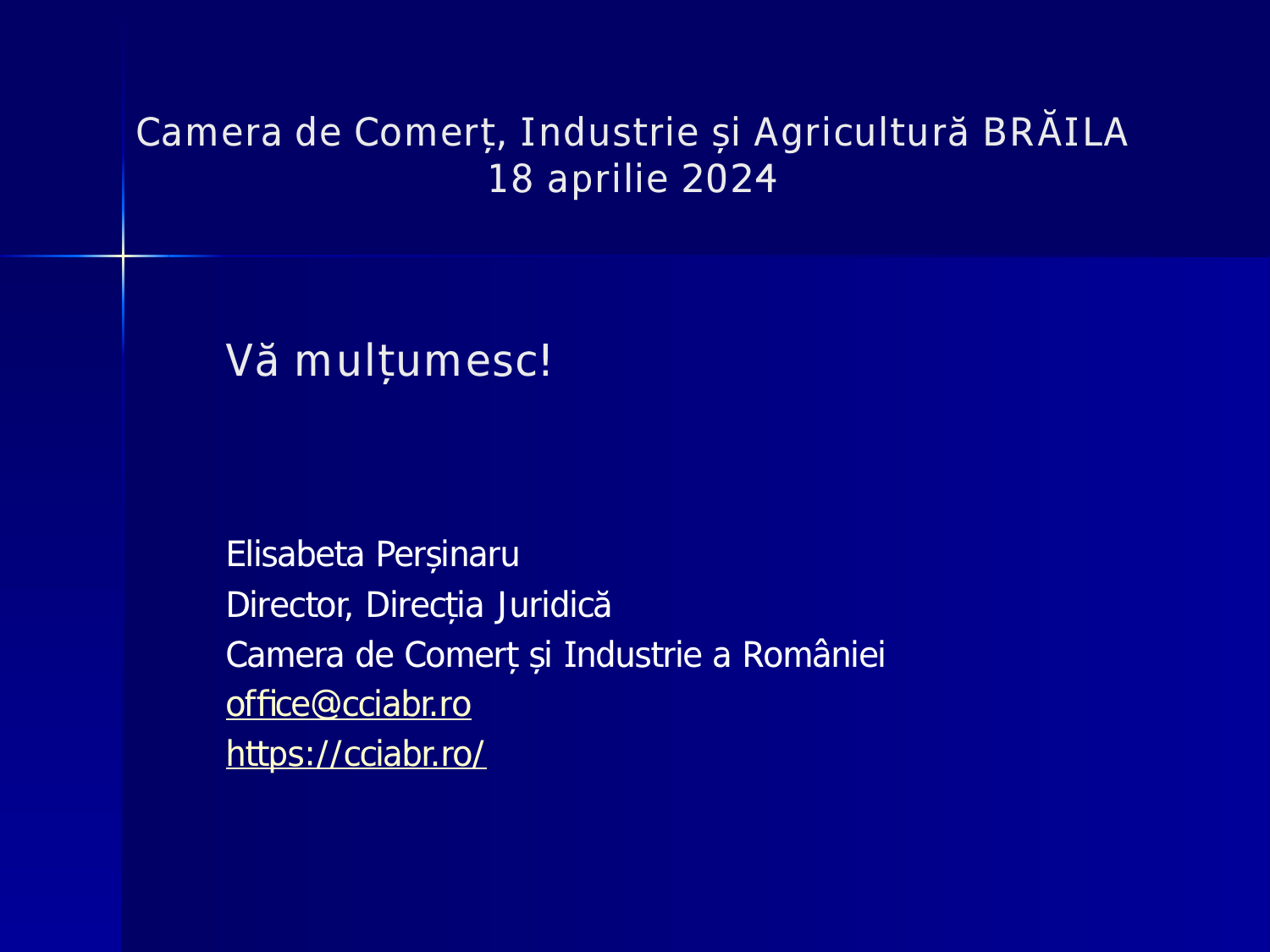

Camera de Comerț, Industrie și Agricultură BRĂILA
18 aprilie 2024
# Vă mulțumesc!
	Elisabeta Perșinaru
	Director, Direcția Juridică
	Camera de Comerț și Industrie a României
	office@cciabr.ro
	https://cciabr.ro/